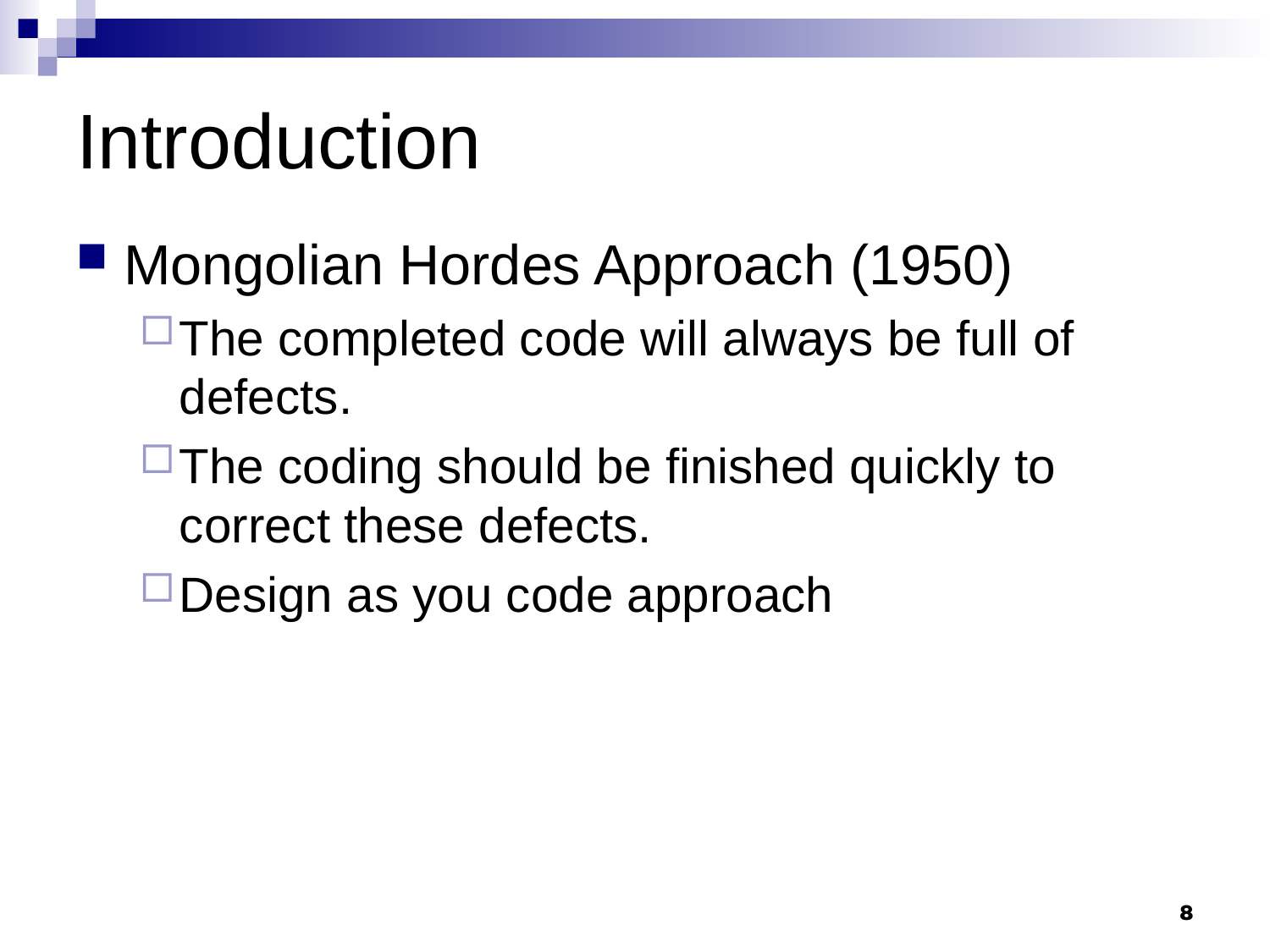

# Introduction
Mongolian Hordes Approach (1950)
The completed code will always be full of defects.
The coding should be finished quickly to correct these defects.
Design as you code approach
8